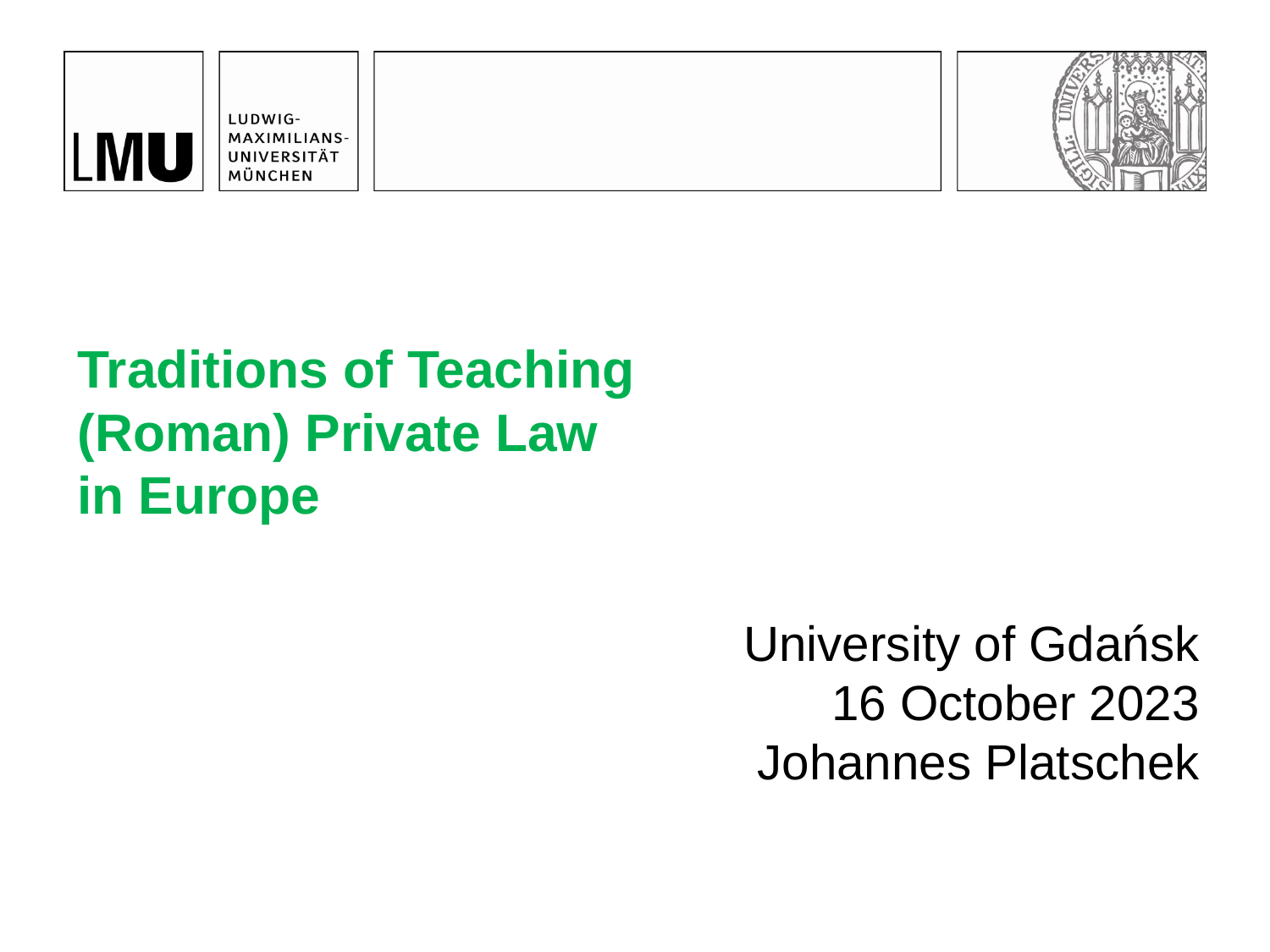

# Traditions of Teaching (Roman) Private Law in Europe
University of Gdańsk
16 October 2023
Johannes Platschek